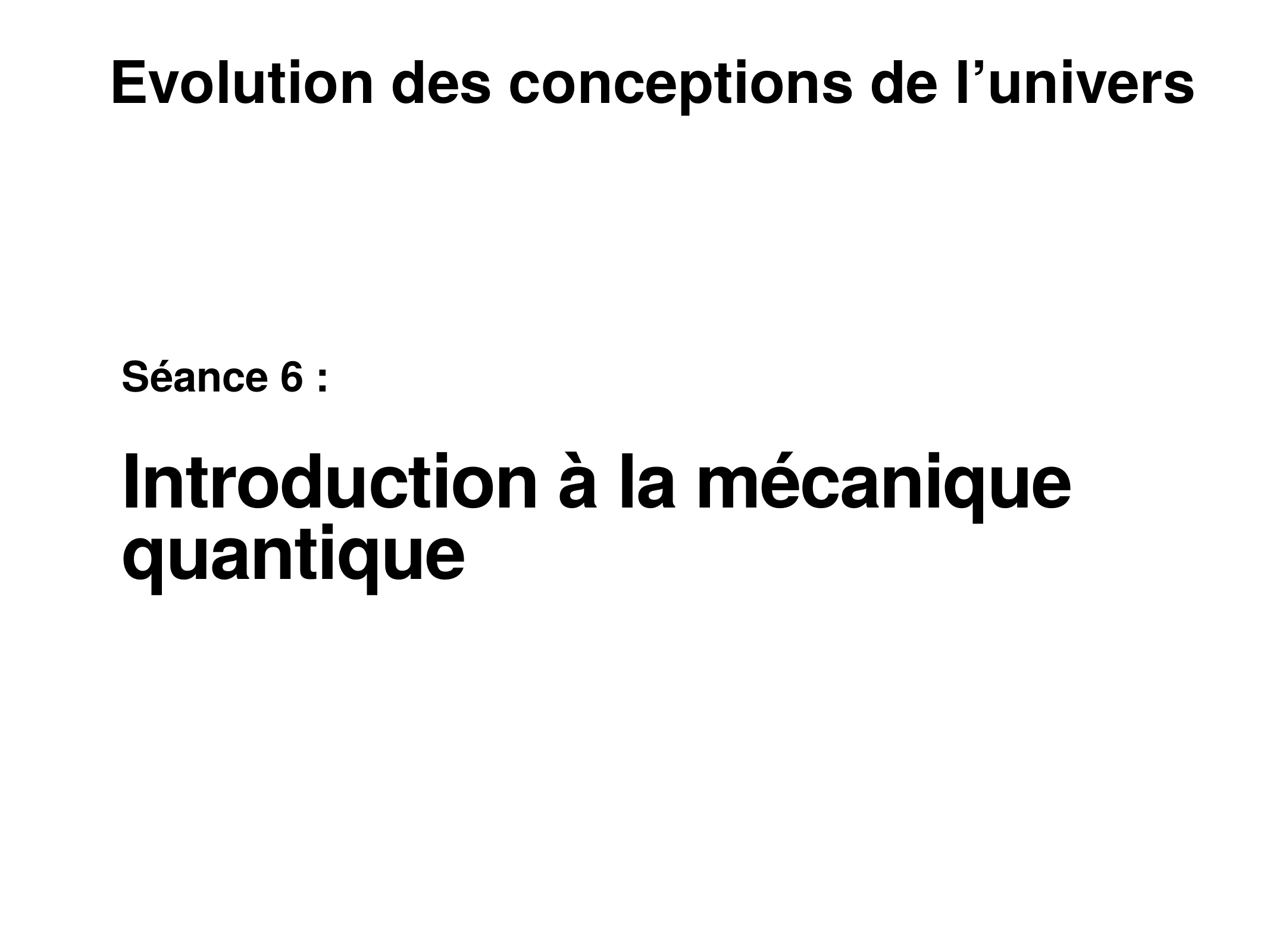

# Evolution des conceptions de l’univers
Séance 6 :

Introduction à la mécanique quantique

2